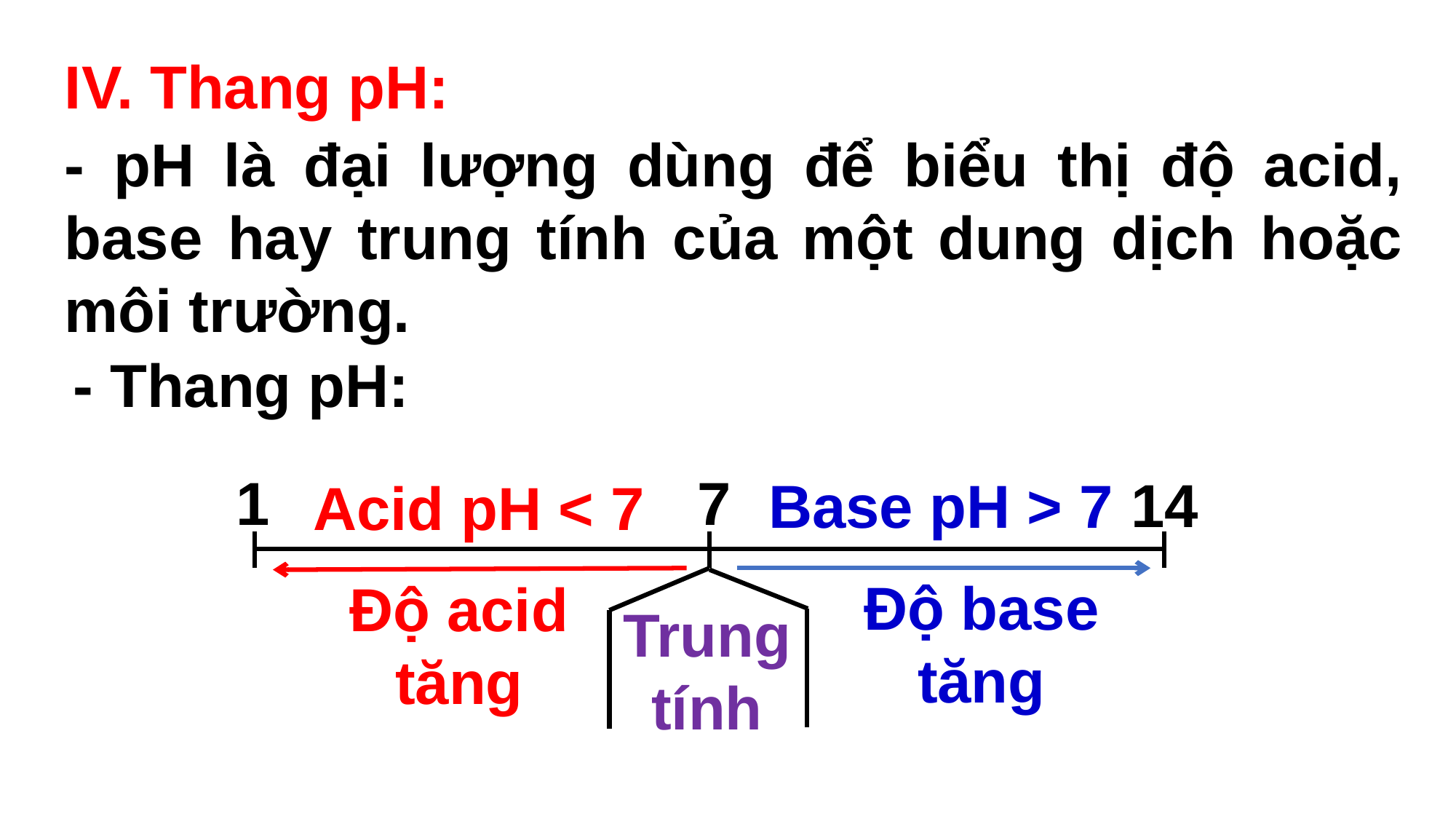

IV. Thang pH:
- pH là đại lượng dùng để biểu thị độ acid, base hay trung tính của một dung dịch hoặc môi trường.
- Thang pH:
1
7
14
Base pH > 7
Acid pH < 7
Độ base tăng
Độ acid tăng
Trung
tính